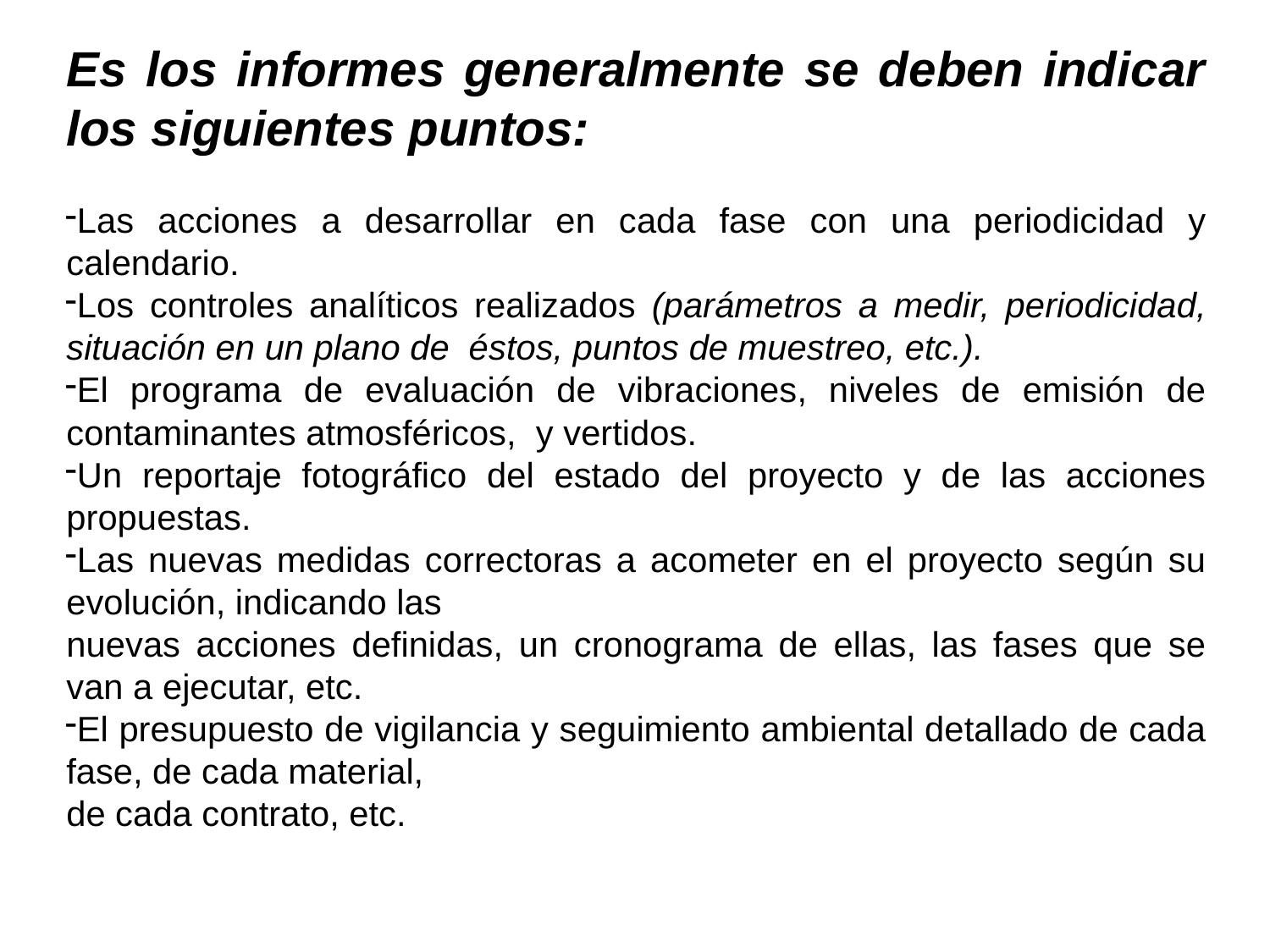

Es los informes generalmente se deben indicar los siguientes puntos:

Las acciones a desarrollar en cada fase con una periodicidad y calendario.
Los controles analíticos realizados (parámetros a medir, periodicidad, situación en un plano de  éstos, puntos de muestreo, etc.).
El programa de evaluación de vibraciones, niveles de emisión de contaminantes atmosféricos,  y vertidos.
Un reportaje fotográfico del estado del proyecto y de las acciones propuestas.
Las nuevas medidas correctoras a acometer en el proyecto según su evolución, indicando las
nuevas acciones definidas, un cronograma de ellas, las fases que se van a ejecutar, etc.
El presupuesto de vigilancia y seguimiento ambiental detallado de cada fase, de cada material,
de cada contrato, etc.